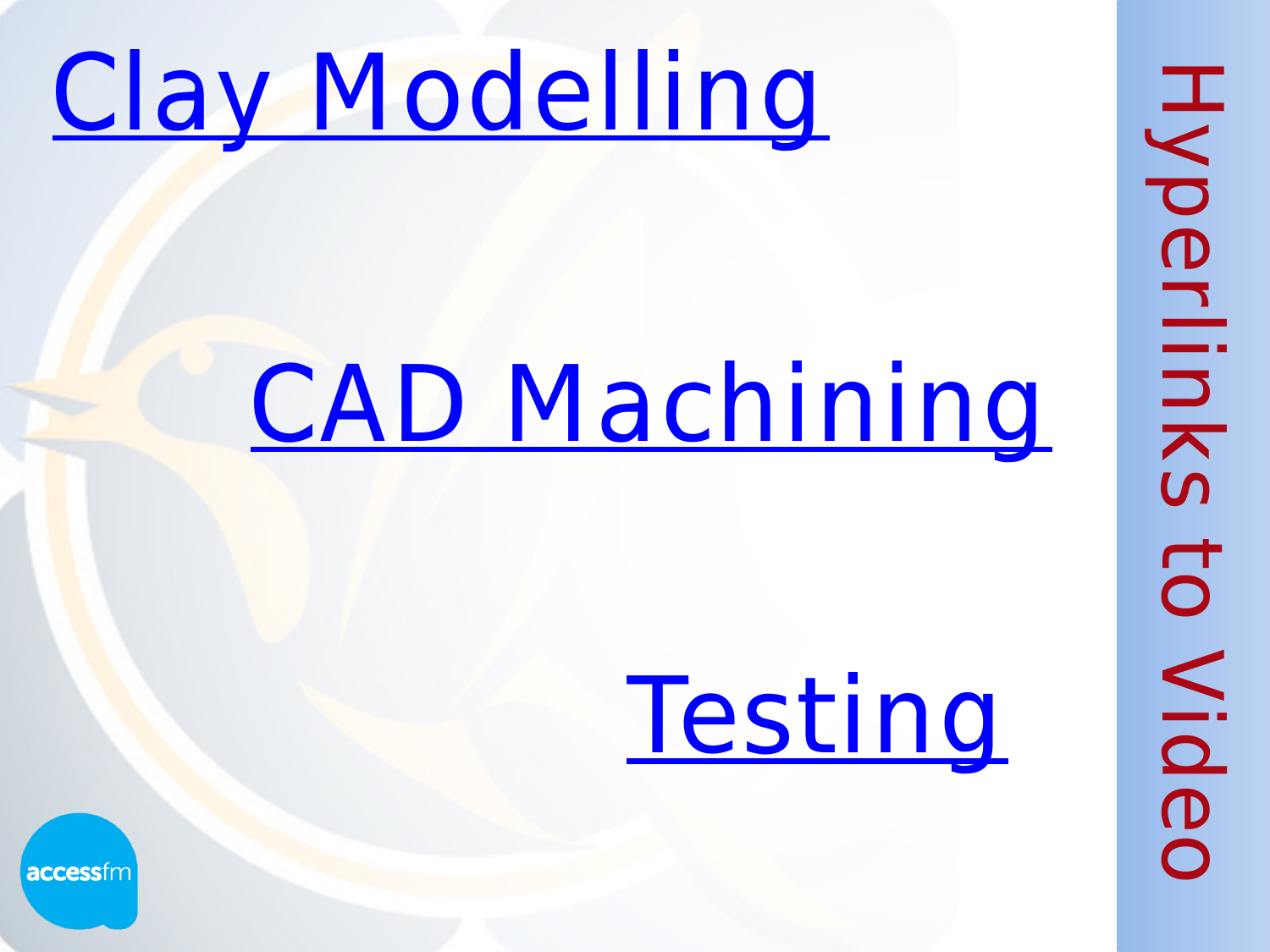

Clay Modelling

Hyperlinks to Video
CAD Machining
Testing